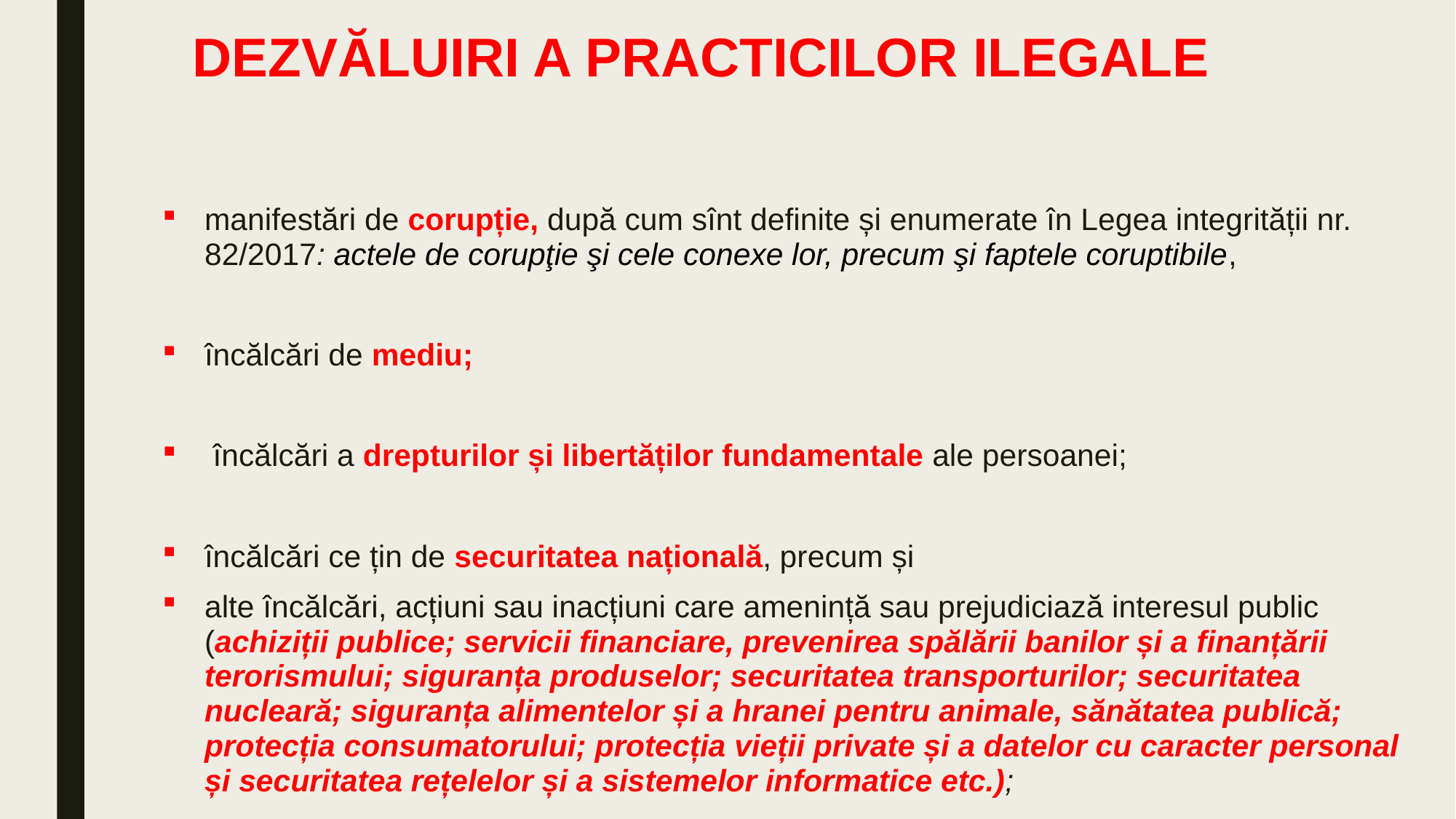

# DEZVĂLUIRI A PRACTICILOR ILEGALE
manifestări de corupție, după cum sînt definite și enumerate în Legea integrității nr. 82/2017: actele de corupţie şi cele conexe lor, precum şi faptele coruptibile,

încălcări de mediu;

 încălcări a drepturilor și libertăților fundamentale ale persoanei;

încălcări ce țin de securitatea națională, precum și
alte încălcări, acțiuni sau inacțiuni care amenință sau prejudiciază interesul public (achiziții publice; servicii financiare, prevenirea spălării banilor și a finanțării terorismului; siguranța produselor; securitatea transporturilor; securitatea nucleară; siguranța alimentelor și a hranei pentru animale, sănătatea publică; protecția consumatorului; protecția vieții private și a datelor cu caracter personal și securitatea rețelelor și a sistemelor informatice etc.);